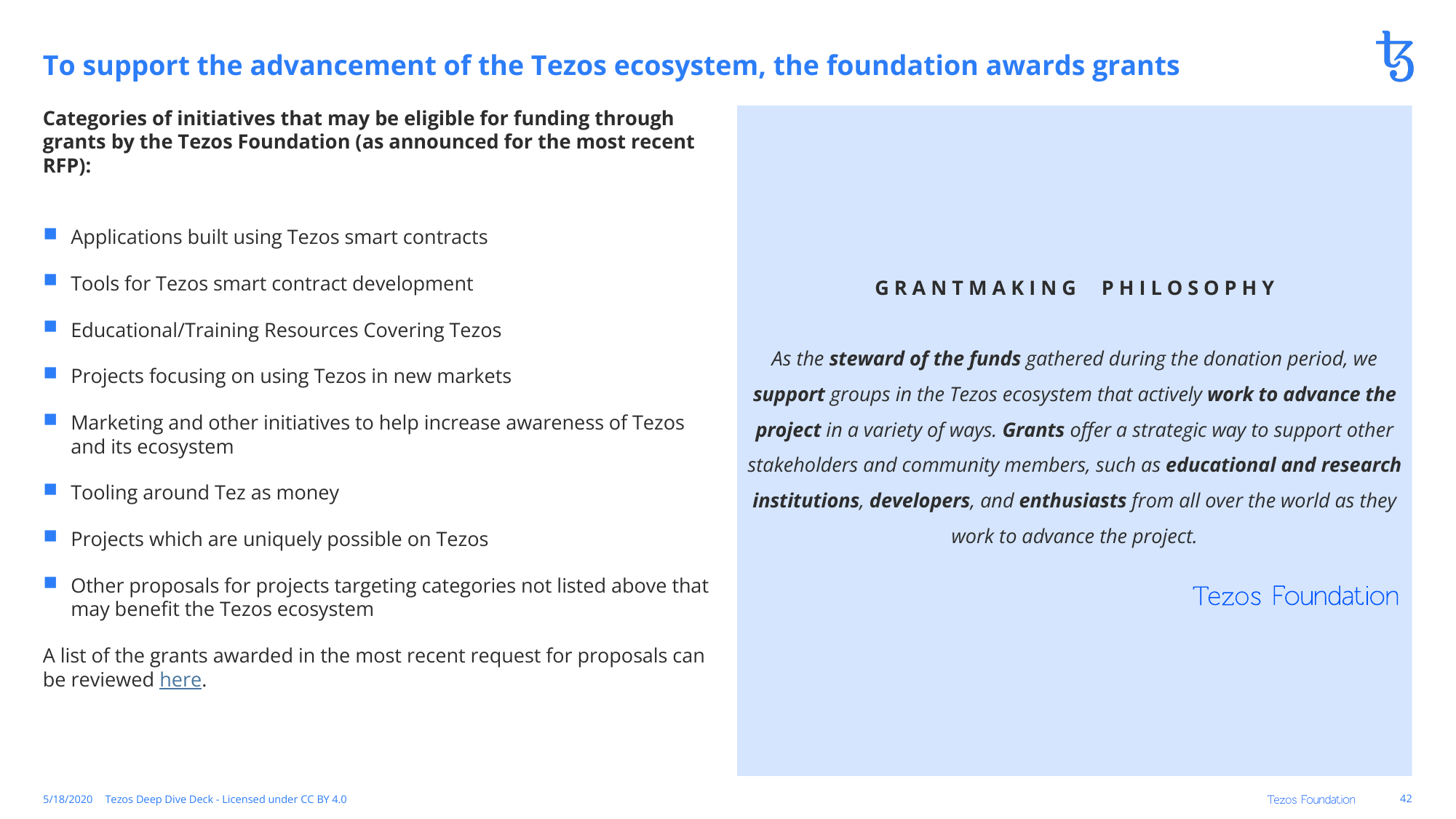

# To support the advancement of the Tezos ecosystem, the foundation awards grants
Categories of initiatives that may be eligible for funding through grants by the Tezos Foundation (as announced for the most recent RFP):

Applications built using Tezos smart contracts
Tools for Tezos smart contract development
Educational/Training Resources Covering Tezos
Projects focusing on using Tezos in new markets
Marketing and other initiatives to help increase awareness of Tezos and its ecosystem
Tooling around Tez as money
Projects which are uniquely possible on Tezos
Other proposals for projects targeting categories not listed above that may benefit the Tezos ecosystem
A list of the grants awarded in the most recent request for proposals can be reviewed here.

G R A N T M A K I N G     P H I L O S O P H Y

As the steward of the funds gathered during the donation period, we support groups in the Tezos ecosystem that actively work to advance the project in a variety of ways. Grants offer a strategic way to support other stakeholders and community members, such as educational and research institutions, developers, and enthusiasts from all over the world as they work to advance the project.

5/18/2020
Tezos Deep Dive Deck - Licensed under CC BY 4.0
42